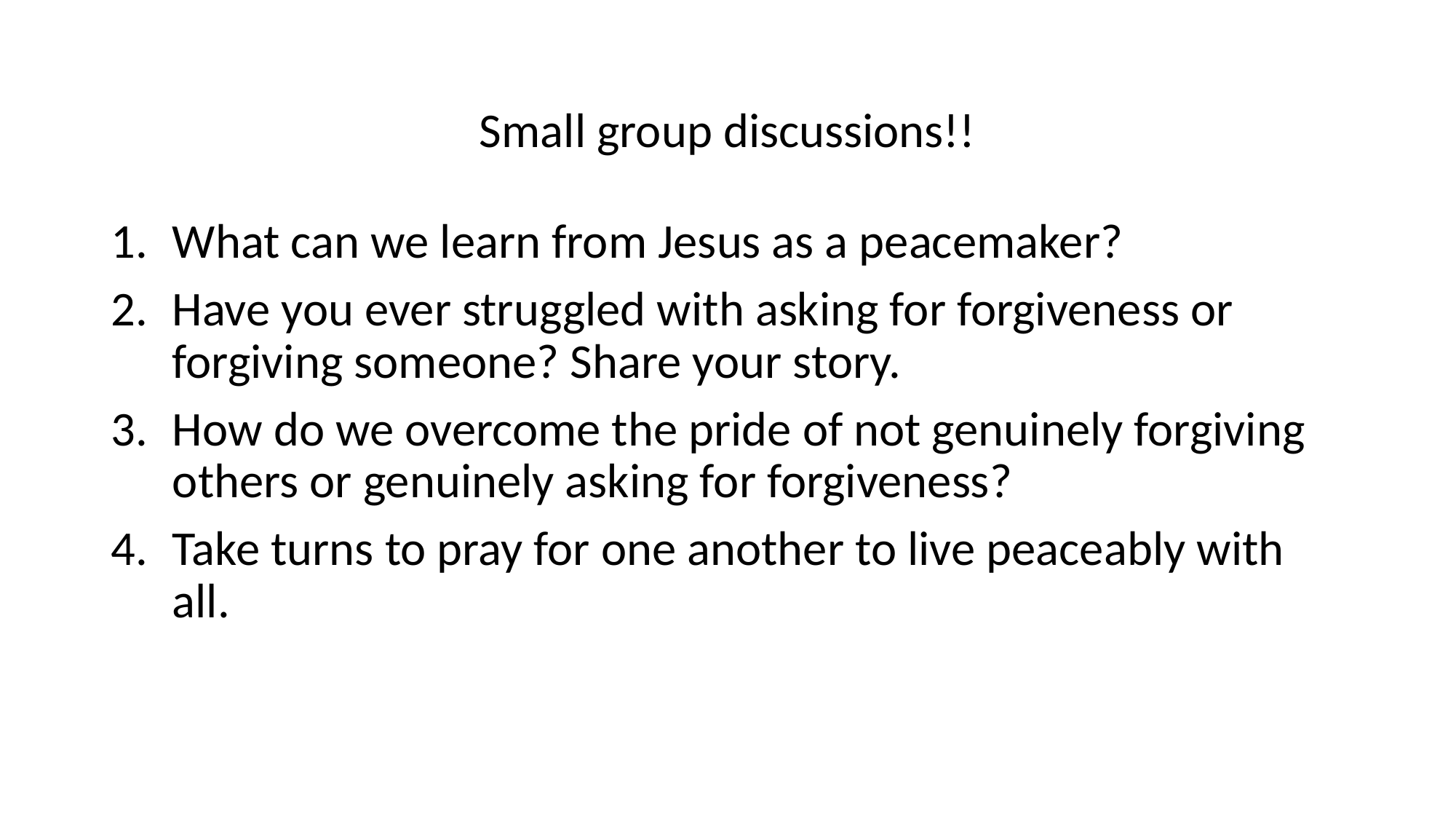

# Small group discussions!!
What can we learn from Jesus as a peacemaker?
Have you ever struggled with asking for forgiveness or forgiving someone? Share your story.
How do we overcome the pride of not genuinely forgiving others or genuinely asking for forgiveness?
Take turns to pray for one another to live peaceably with all.